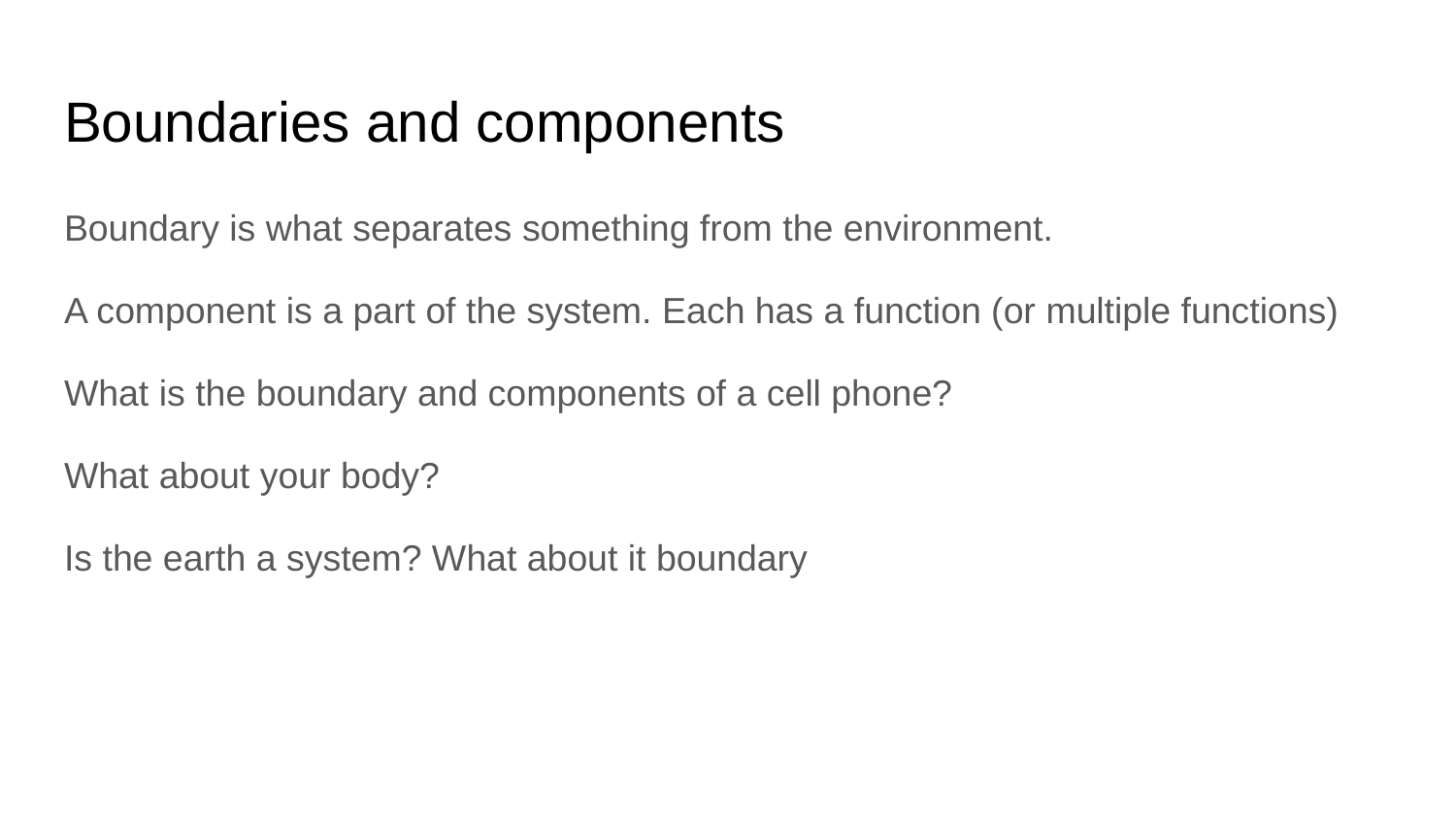

# Boundaries and components
Boundary is what separates something from the environment.
A component is a part of the system. Each has a function (or multiple functions)
What is the boundary and components of a cell phone?
What about your body?
Is the earth a system? What about it boundary